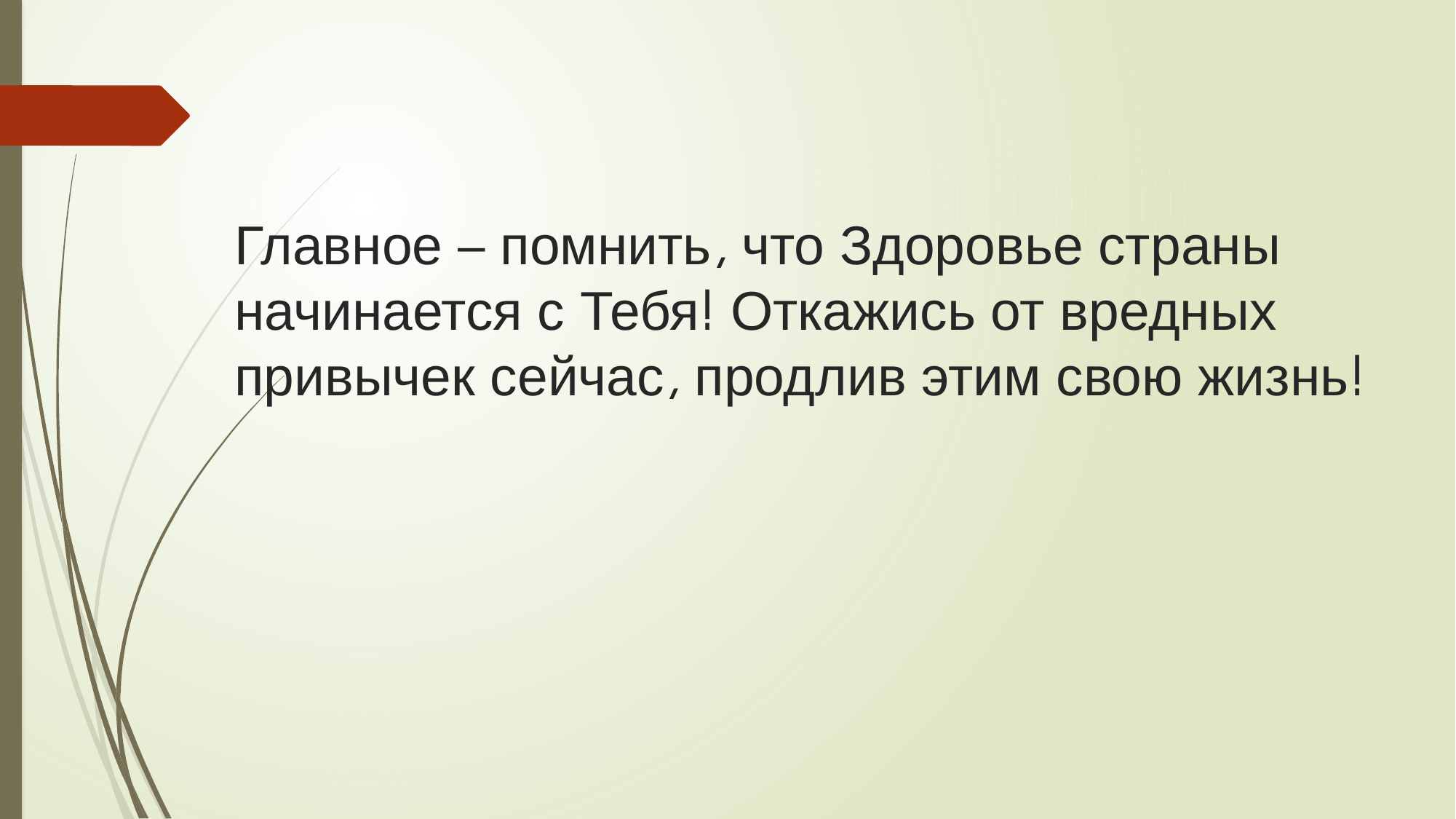

# Главное – помнить, что Здоровье страны начинается с Тебя! Откажись от вредных привычек сейчас, продлив этим свою жизнь!